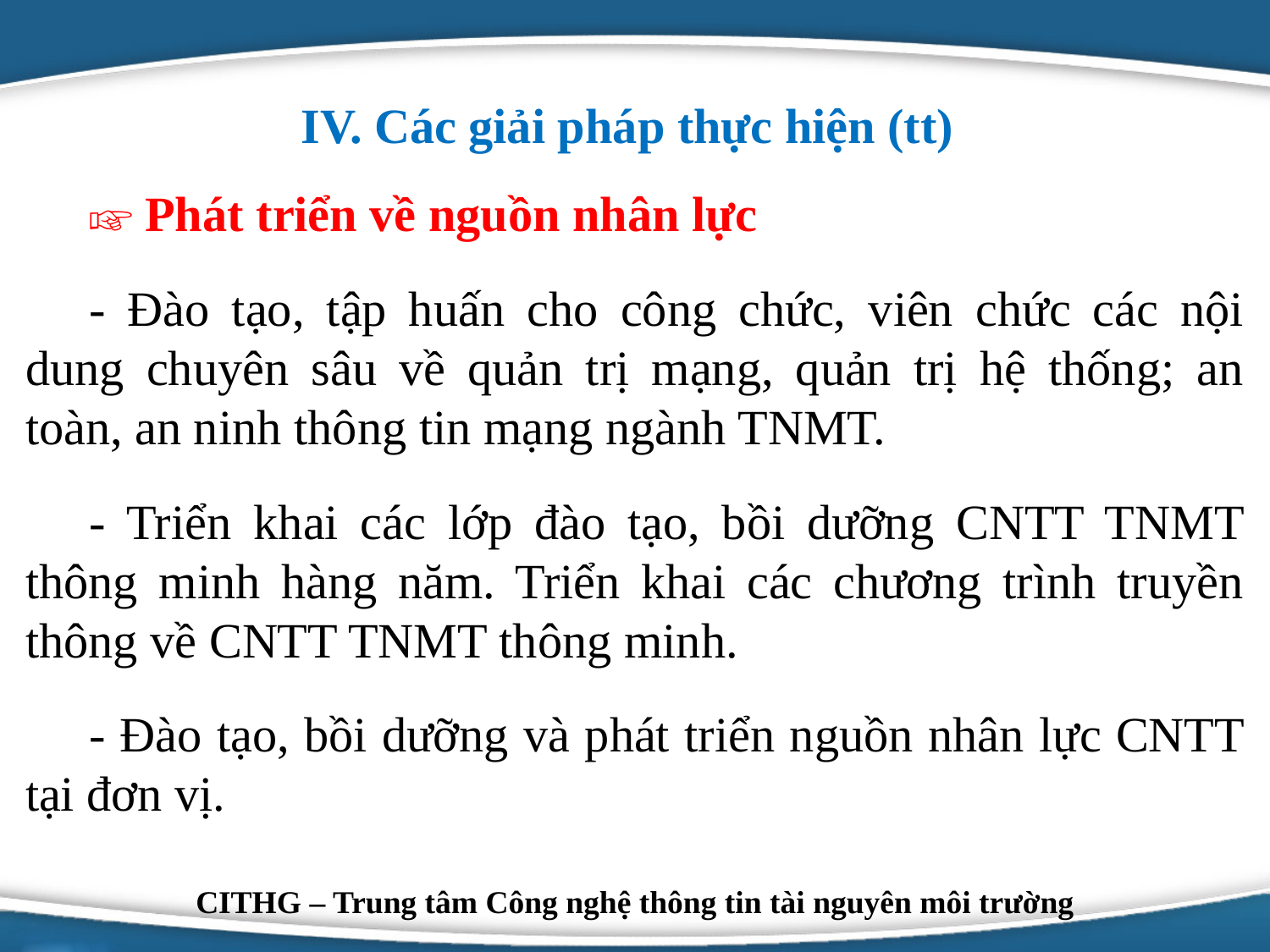

IV. Các giải pháp thực hiện (tt)
☞ Phát triển về nguồn nhân lực
- Đào tạo, tập huấn cho công chức, viên chức các nội dung chuyên sâu về quản trị mạng, quản trị hệ thống; an toàn, an ninh thông tin mạng ngành TNMT.
- Triển khai các lớp đào tạo, bồi dưỡng CNTT TNMT thông minh hàng năm. Triển khai các chương trình truyền thông về CNTT TNMT thông minh.
- Đào tạo, bồi dưỡng và phát triển nguồn nhân lực CNTT tại đơn vị.
Logo
CITHG – Trung tâm Công nghệ thông tin tài nguyên môi trường